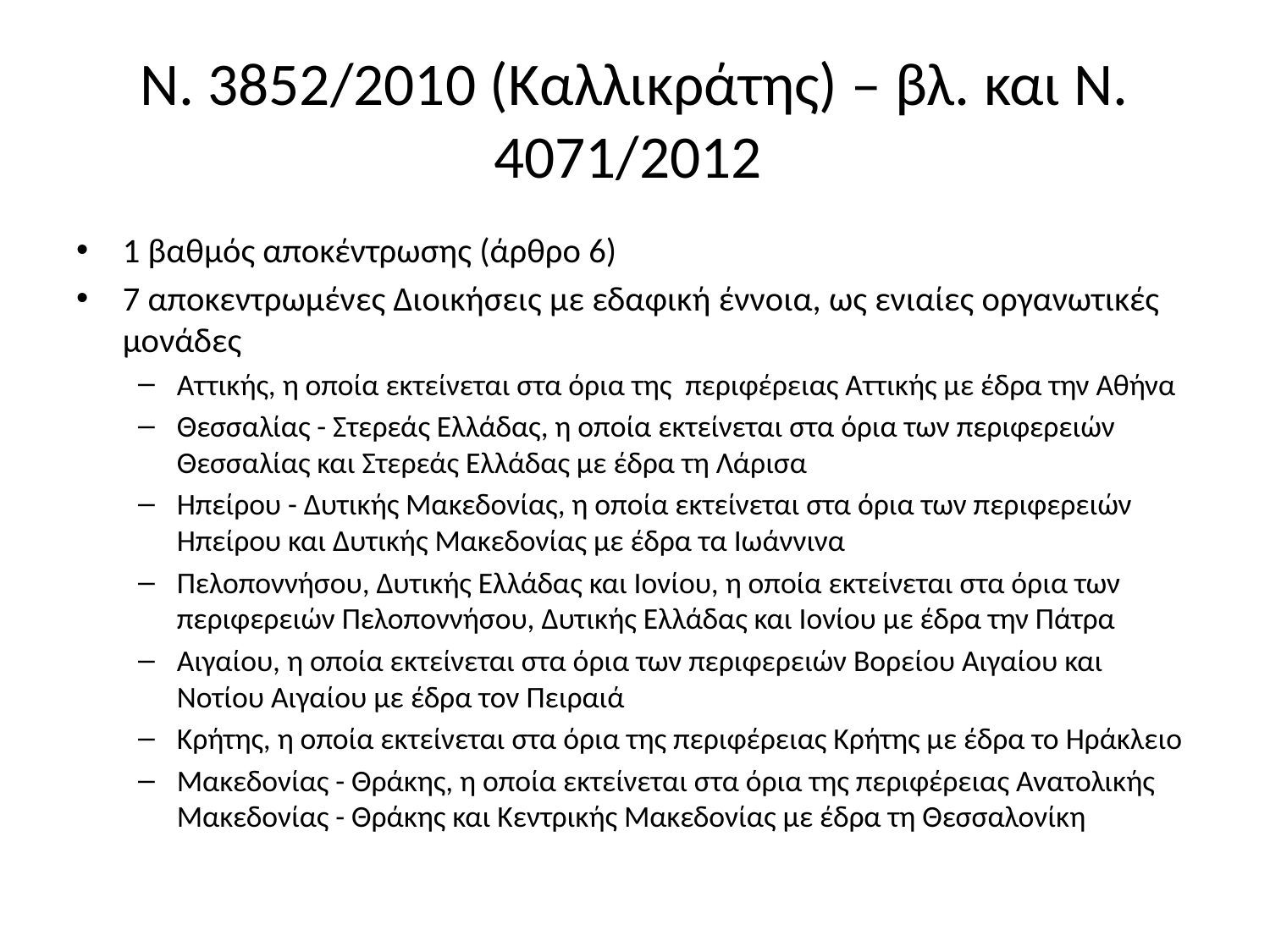

# Ν. 3852/2010 (Καλλικράτης) – βλ. και Ν. 4071/2012
1 βαθμός αποκέντρωσης (άρθρο 6)
7 αποκεντρωμένες Διοικήσεις με εδαφική έννοια, ως ενιαίες οργανωτικές μονάδες
Αττικής, η οποία εκτείνεται στα όρια της  περιφέρειας Αττικής με έδρα την Αθήνα
Θεσσαλίας - Στερεάς Ελλάδας, η οποία εκτείνεται στα όρια των περιφερειών Θεσσαλίας και Στερεάς Ελλάδας με έδρα τη Λάρισα
Ηπείρου - Δυτικής Μακεδονίας, η οποία εκτείνεται στα όρια των περιφερειών Ηπείρου και Δυτικής Μακεδονίας με έδρα τα Ιωάννινα
Πελοποννήσου, Δυτικής Ελλάδας και Ιονίου, η οποία εκτείνεται στα όρια των περιφερειών Πελοποννήσου, Δυτικής Ελλάδας και Ιονίου με έδρα την Πάτρα
Αιγαίου, η οποία εκτείνεται στα όρια των περιφερειών Βορείου Αιγαίου και Νοτίου Αιγαίου με έδρα τον Πειραιά
Κρήτης, η οποία εκτείνεται στα όρια της περιφέρειας Κρήτης με έδρα το Ηράκλειο
Μακεδονίας - Θράκης, η οποία εκτείνεται στα όρια της περιφέρειας Ανατολικής Μακεδονίας - Θράκης και Κεντρικής Μακεδονίας με έδρα τη Θεσσαλονίκη